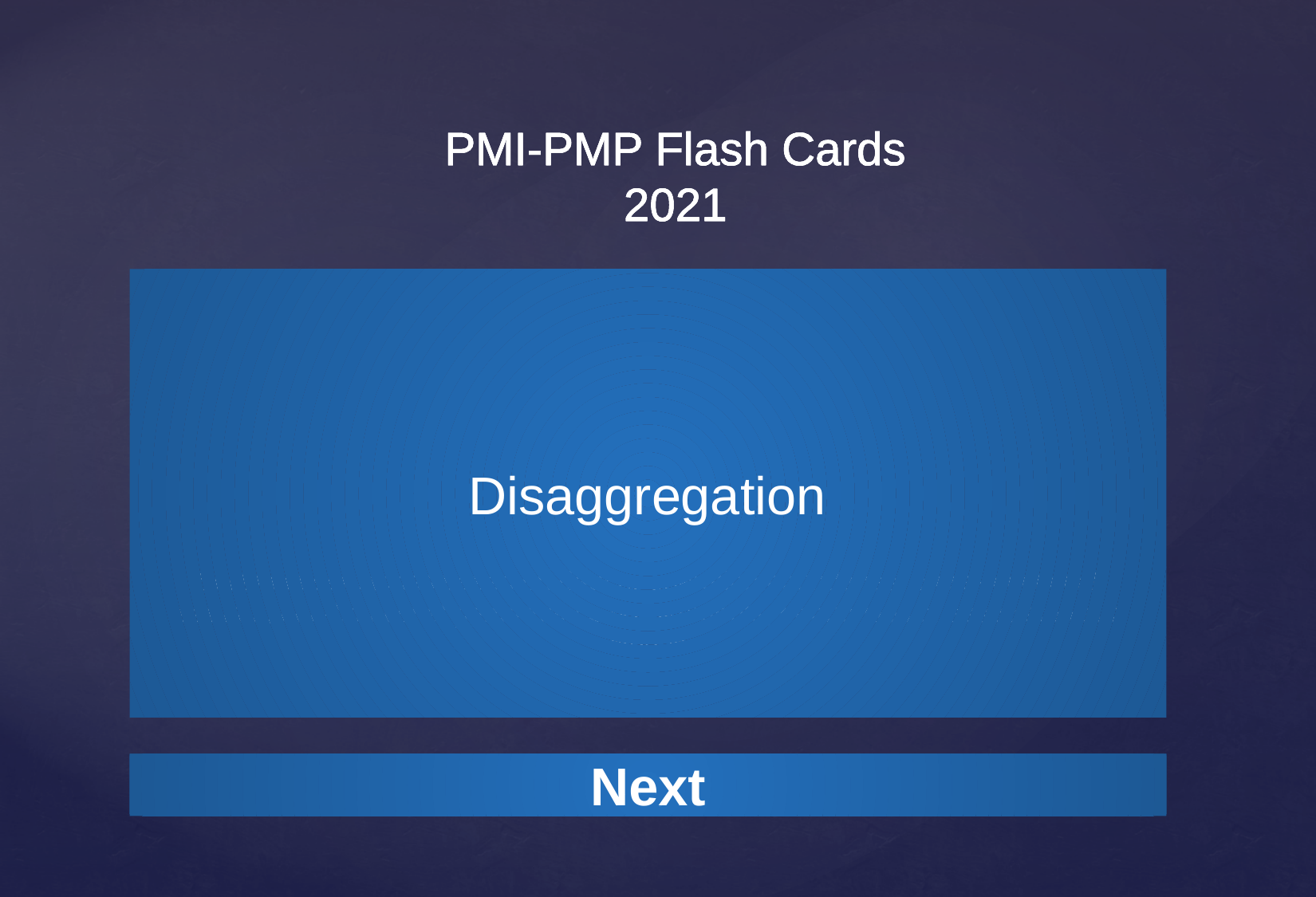

PMI-PMP Flash Cards
2021
Disaggregation
Splitting user stories based on data or operation boundaries, cross-functional features, non-functional performance requirements, or priorities of associated sub stories
Next
Next
Next